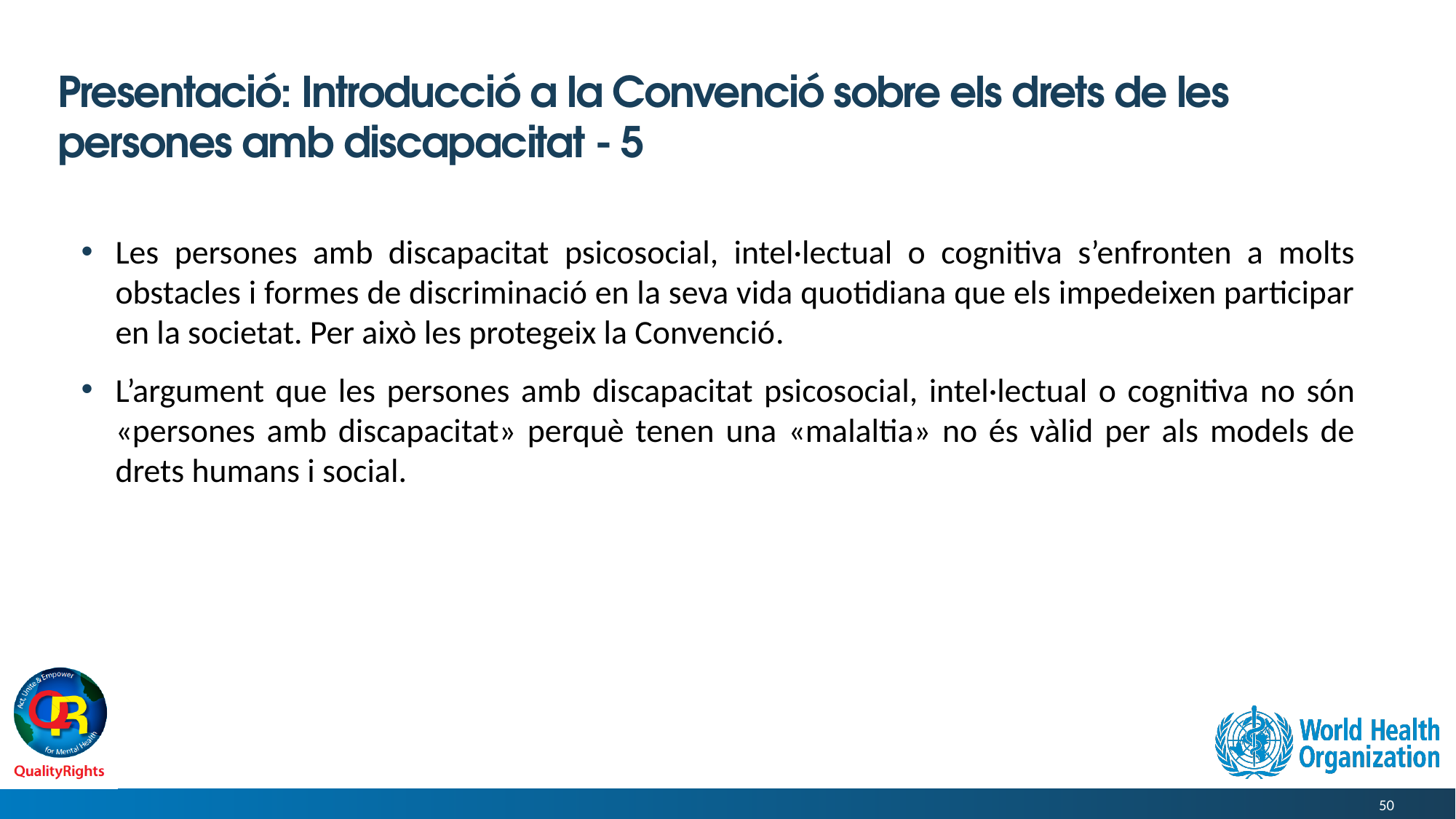

# Presentació: Introducció a la Convenció sobre els drets de les persones amb discapacitat - 5
Les persones amb discapacitat psicosocial, intel·lectual o cognitiva s’enfronten a molts obstacles i formes de discriminació en la seva vida quotidiana que els impedeixen participar en la societat. Per això les protegeix la Convenció.
L’argument que les persones amb discapacitat psicosocial, intel·lectual o cognitiva no són «persones amb discapacitat» perquè tenen una «malaltia» no és vàlid per als models de drets humans i social.